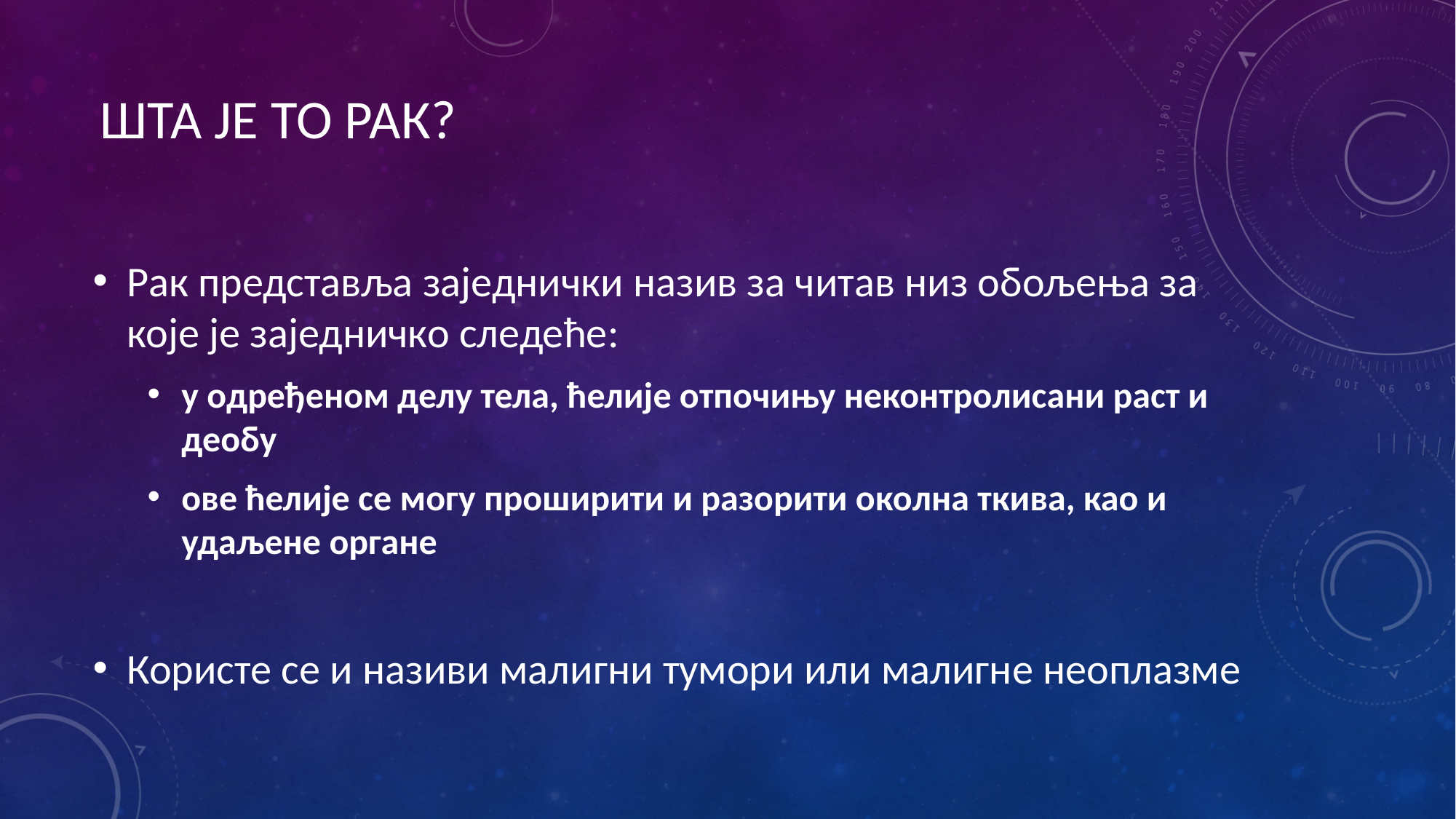

# Шта је то рак?
Рак представља заједнички назив за читав низ обољења за које је заједничко следеће:
у одређеном делу тела, ћелије отпочињу неконтролисани раст и деобу
ове ћелије се могу проширити и разорити околна ткива, као и удаљене органе

Користе се и називи малигни тумори или малигне неоплазме